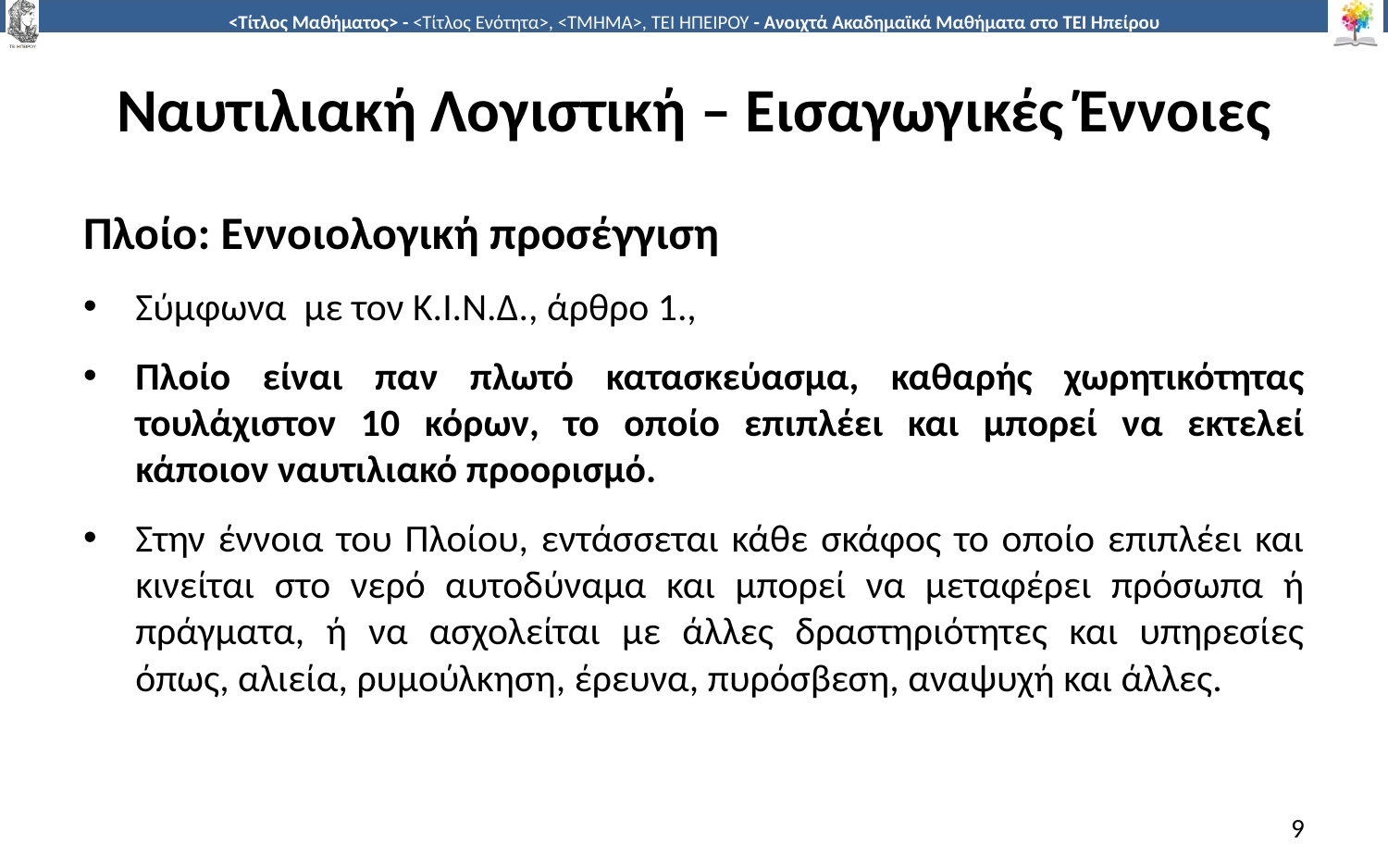

# Ναυτιλιακή Λογιστική – Εισαγωγικές Έννοιες
Πλοίο: Εννοιολογική προσέγγιση
Σύμφωνα  με τον Κ.Ι.Ν.Δ., άρθρο 1.,
Πλοίο είναι παν πλωτό κατασκεύασμα, καθαρής χωρητικότητας τουλάχιστον 10 κόρων, το οποίο επιπλέει και μπορεί να εκτελεί κάποιον ναυτιλιακό προορισμό.
Στην έννοια του Πλοίου, εντάσσεται κάθε σκάφος το οποίο επιπλέει και κινείται στο νερό αυτοδύναμα και μπορεί να μεταφέρει πρόσωπα ή πράγματα, ή να ασχολείται με άλλες δραστηριότητες και υπηρεσίες όπως, αλιεία, ρυμούλκηση, έρευνα, πυρόσβεση, αναψυχή και άλλες.

9